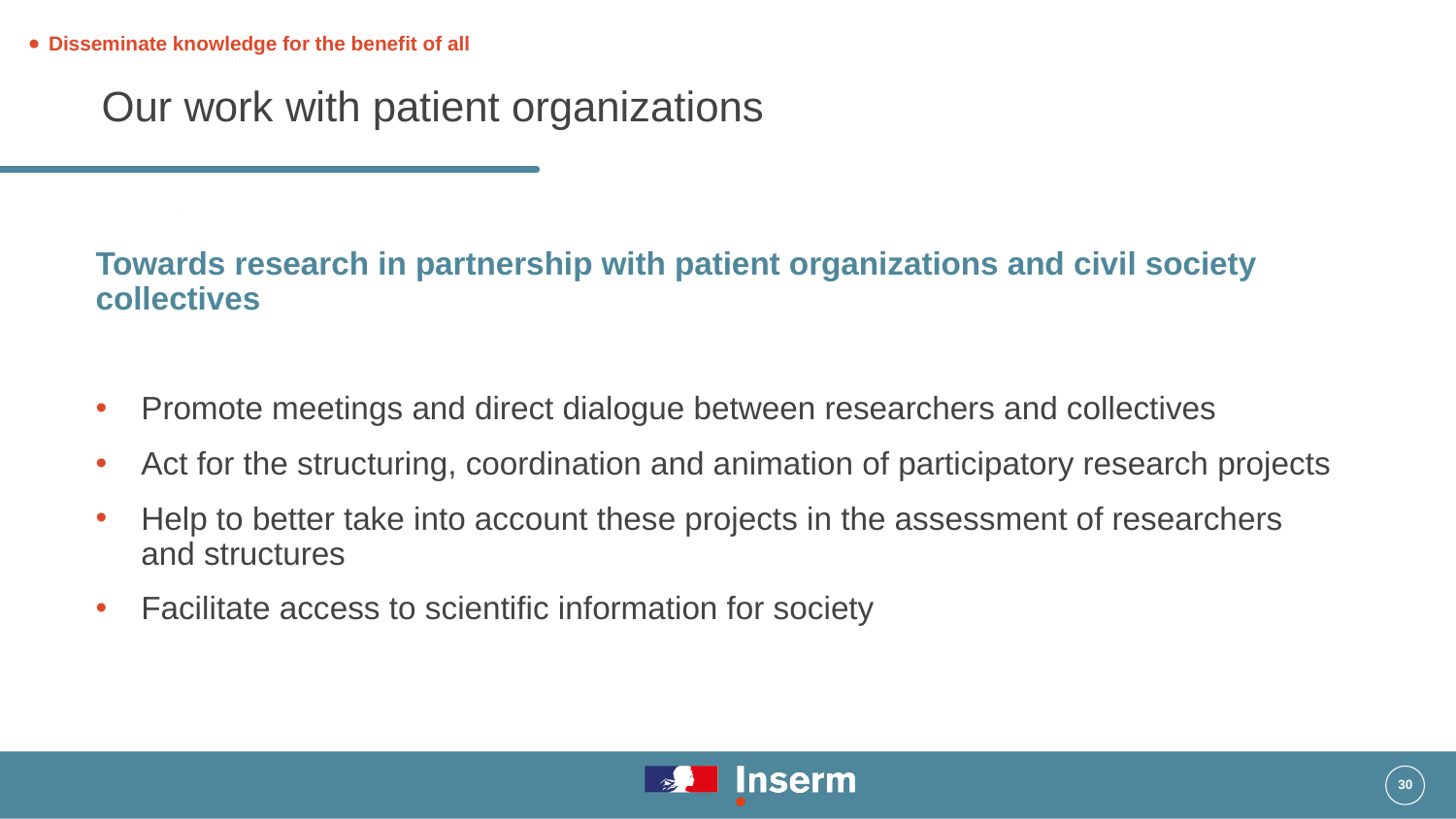

# Disseminate knowledge for the benefit of all
Our work with patient organizations
Towards research in partnership with patient organizations and civil society collectives

Promote meetings and direct dialogue between researchers and collectives
Act for the structuring, coordination and animation of participatory research projects
Help to better take into account these projects in the assessment of researchers and structures
Facilitate access to scientific information for society
30